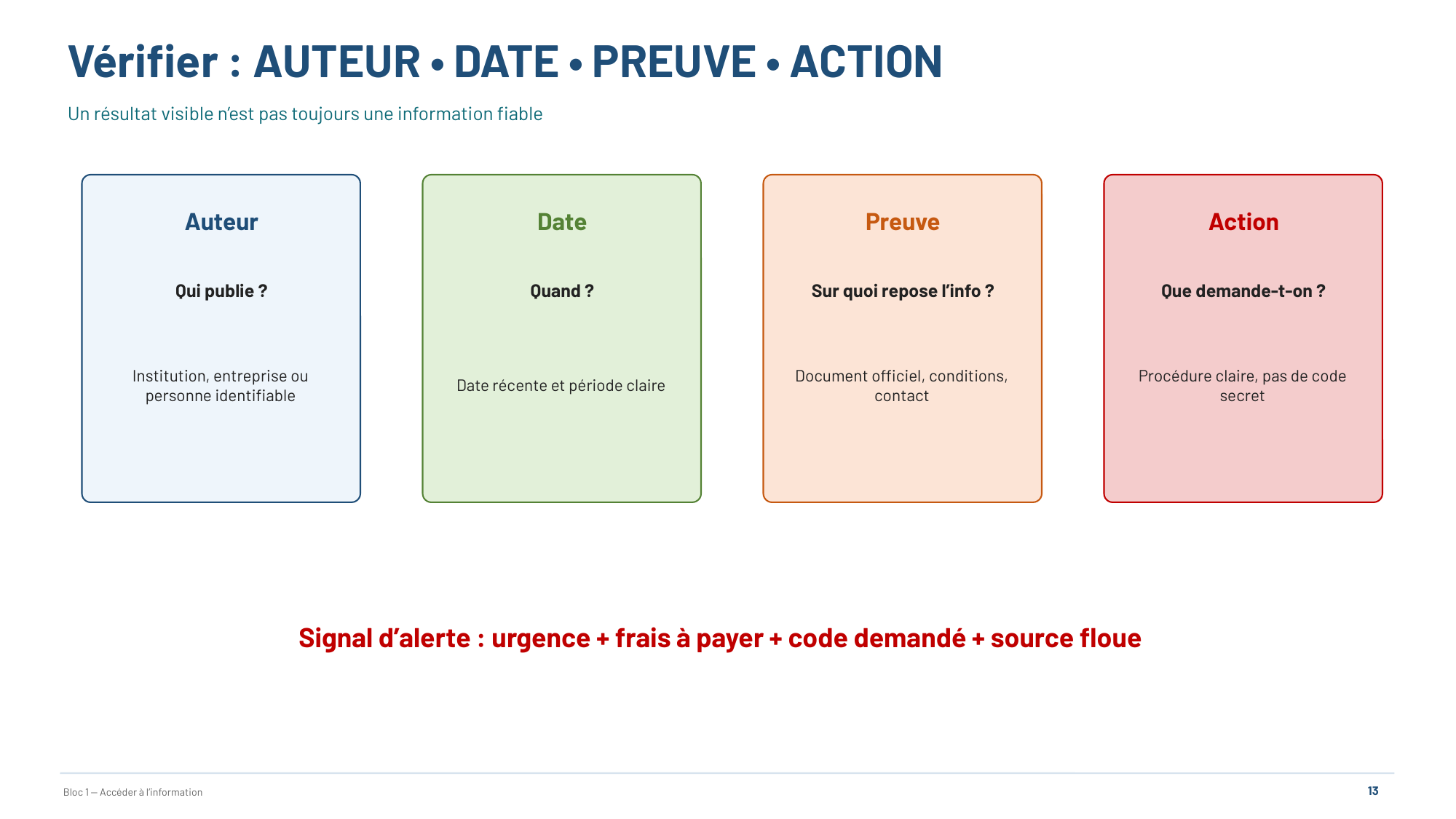

Vérifier : AUTEUR • DATE • PREUVE • ACTION
Un résultat visible n’est pas toujours une information fiable

Auteur
Date
Preuve
Action
Qui publie ?
Quand ?
Sur quoi repose l’info ?
Que demande-t-on ?
Institution, entreprise ou personne identifiable
Date récente et période claire
Document officiel, conditions, contact
Procédure claire, pas de code secret
Signal d’alerte : urgence + frais à payer + code demandé + source floue

13
Bloc 1 — Accéder à l’information